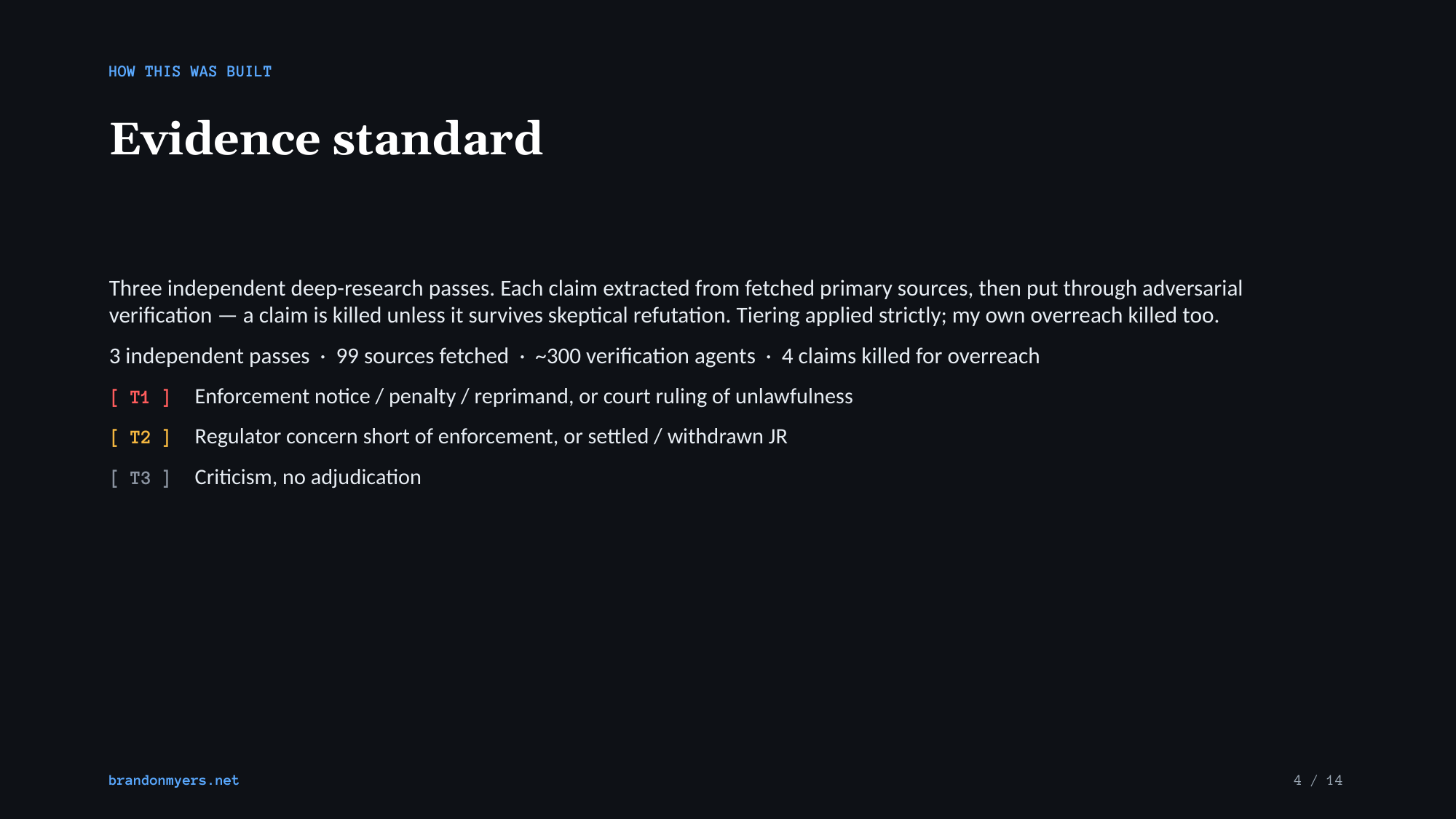

HOW THIS WAS BUILT
Evidence standard
Three independent deep-research passes. Each claim extracted from fetched primary sources, then put through adversarial verification — a claim is killed unless it survives skeptical refutation. Tiering applied strictly; my own overreach killed too.
3 independent passes  ·  99 sources fetched  ·  ~300 verification agents  ·  4 claims killed for overreach
[ T1 ]  Enforcement notice / penalty / reprimand, or court ruling of unlawfulness
[ T2 ]  Regulator concern short of enforcement, or settled / withdrawn JR
[ T3 ]  Criticism, no adjudication
brandonmyers.net
4 / 14